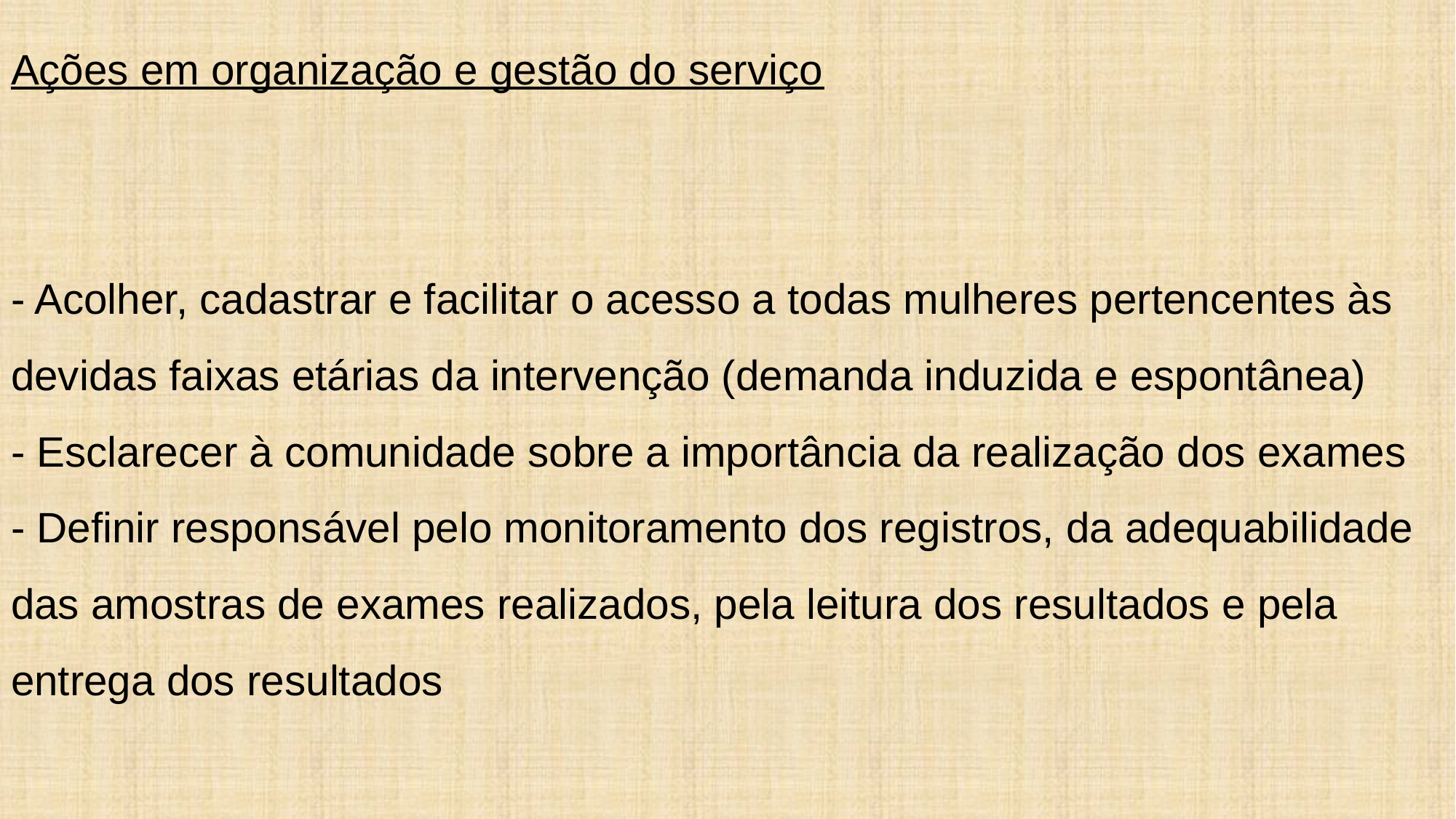

# Ações em organização e gestão do serviço - Acolher, cadastrar e facilitar o acesso a todas mulheres pertencentes às devidas faixas etárias da intervenção (demanda induzida e espontânea) - Esclarecer à comunidade sobre a importância da realização dos exames - Definir responsável pelo monitoramento dos registros, da adequabilidade das amostras de exames realizados, pela leitura dos resultados e pela entrega dos resultados